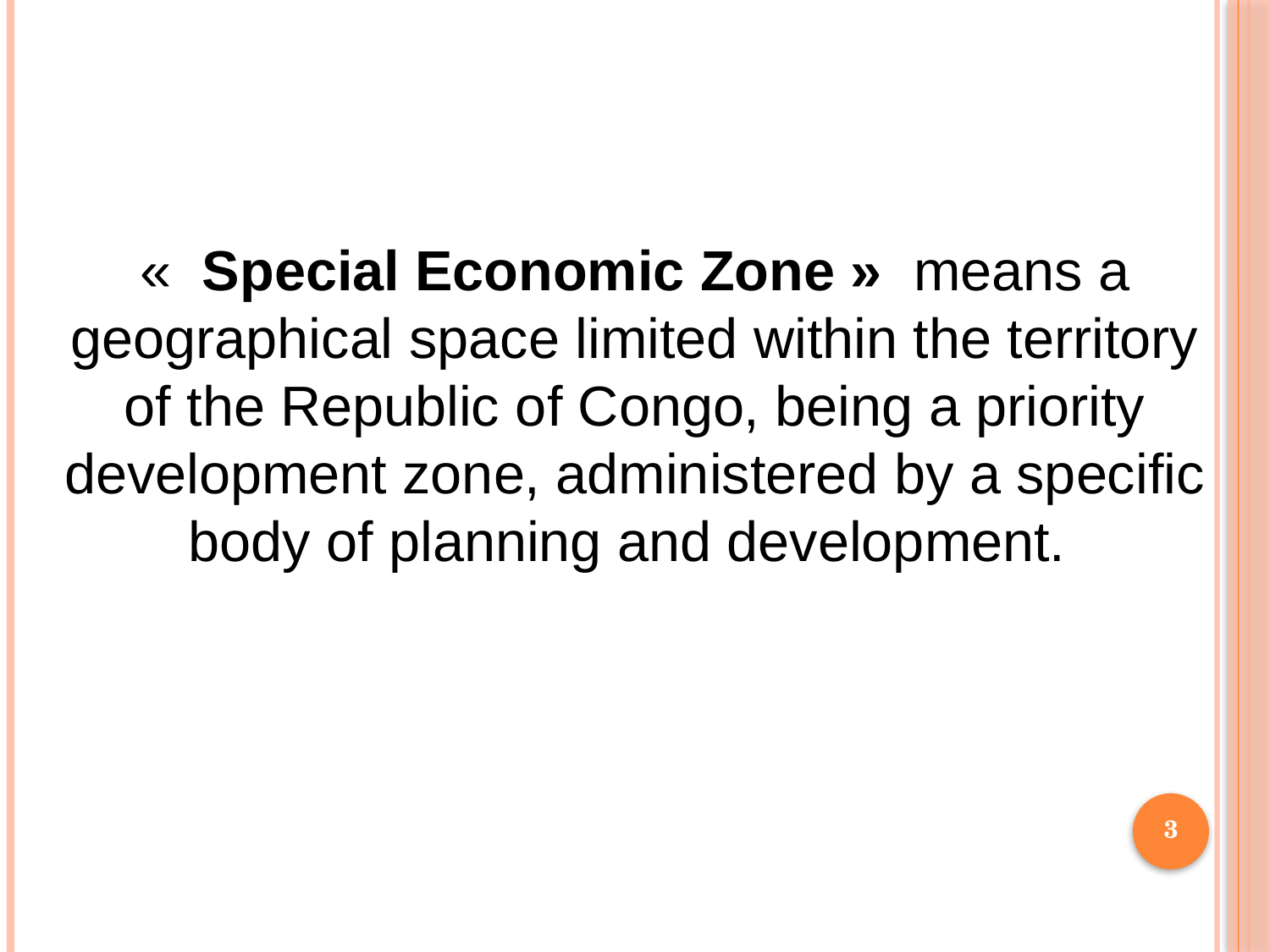

«  Special Economic Zone »  means a geographical space limited within the territory of the Republic of Congo, being a priority development zone, administered by a specific body of planning and development.

3